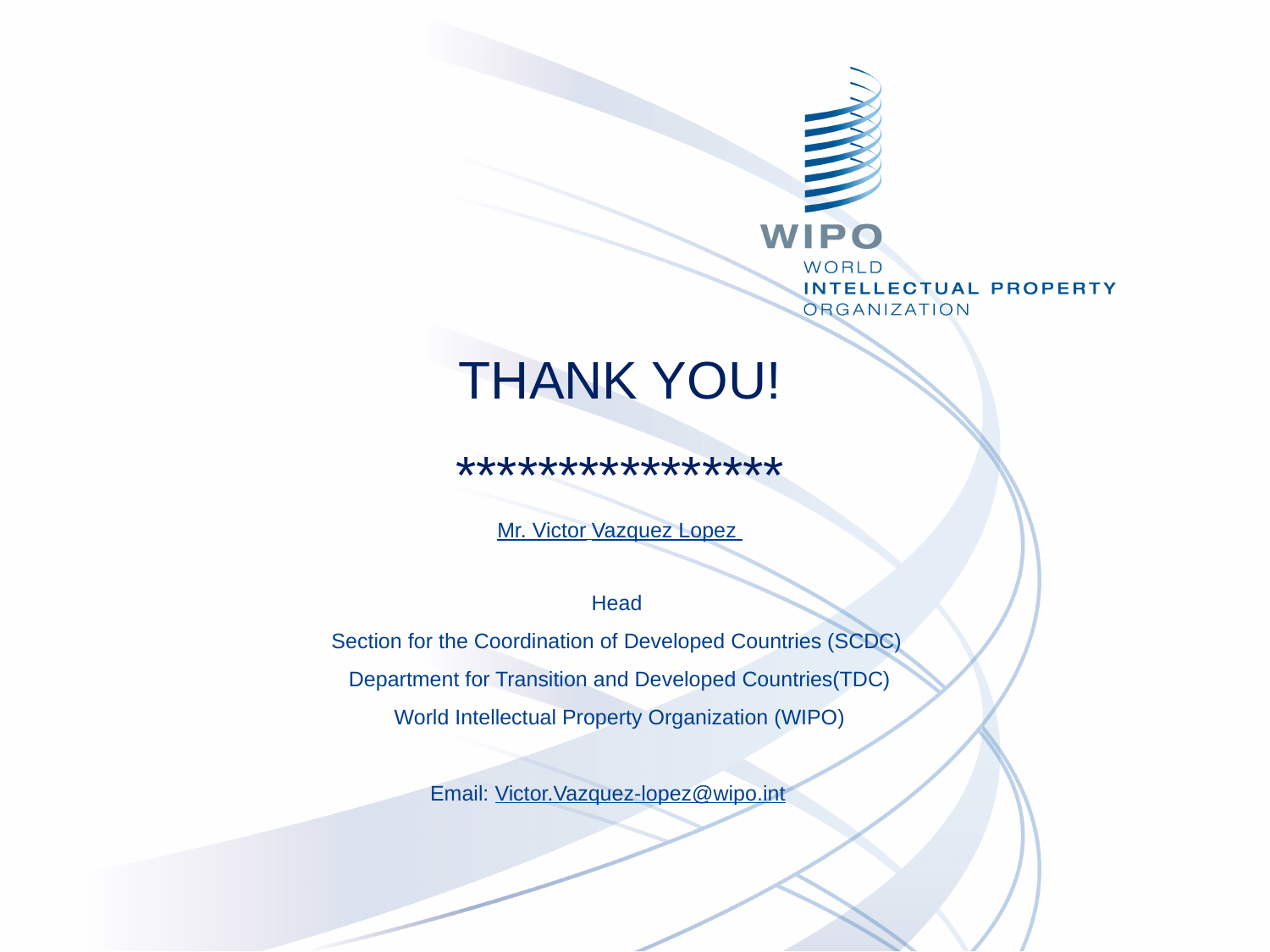

# THANK YOU! **************** Mr. Victor Vazquez Lopez Head Section for the Coordination of Developed Countries (SCDC) Department for Transition and Developed Countries(TDC) World Intellectual Property Organization (WIPO) Email: Victor.Vazquez-lopez@wipo.int